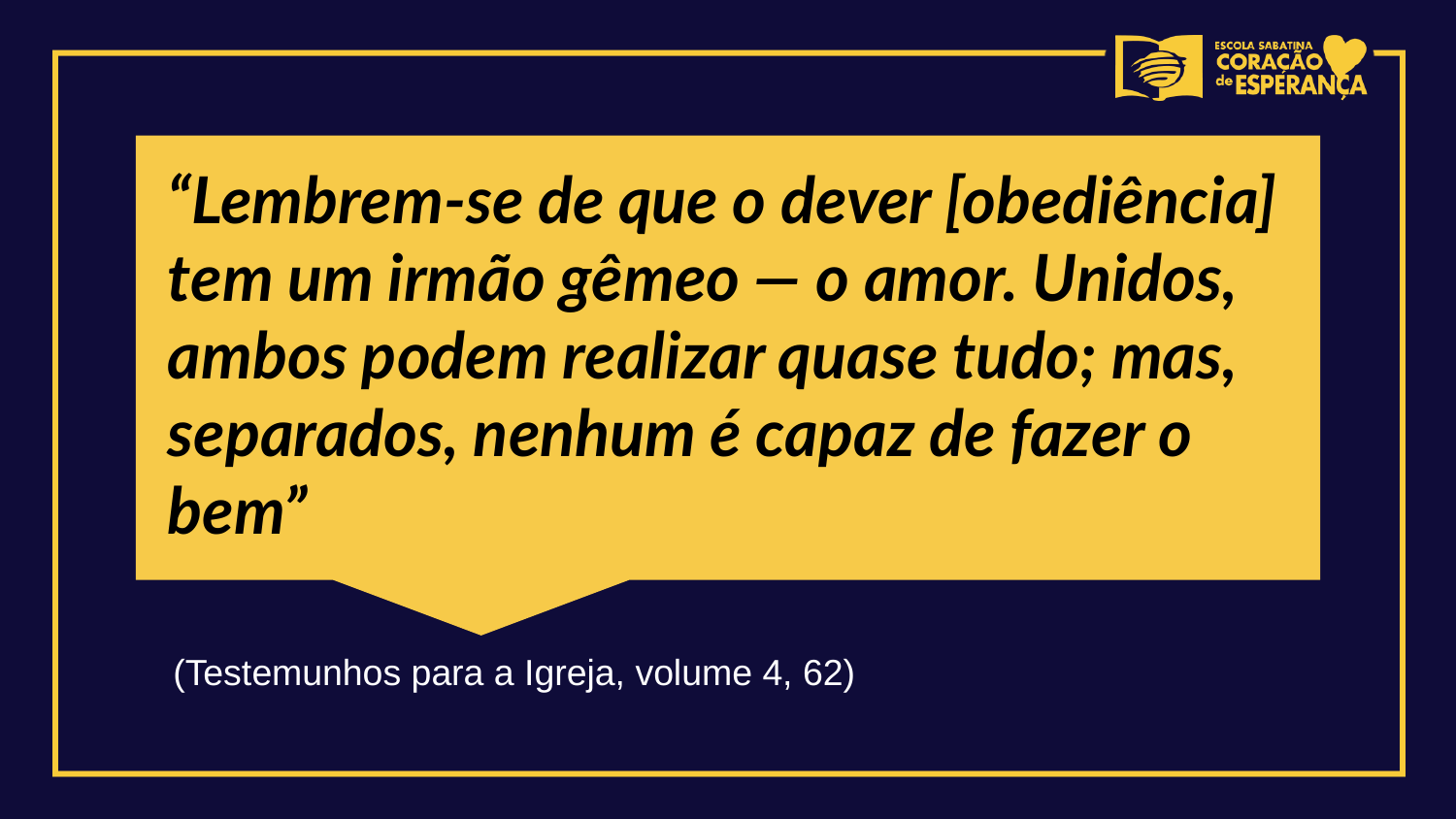

“Lembrem-se de que o dever [obediência] tem um irmão gêmeo — o amor. Unidos, ambos podem realizar quase tudo; mas, separados, nenhum é capaz de fazer o bem”
(Testemunhos para a Igreja, volume 4, 62)